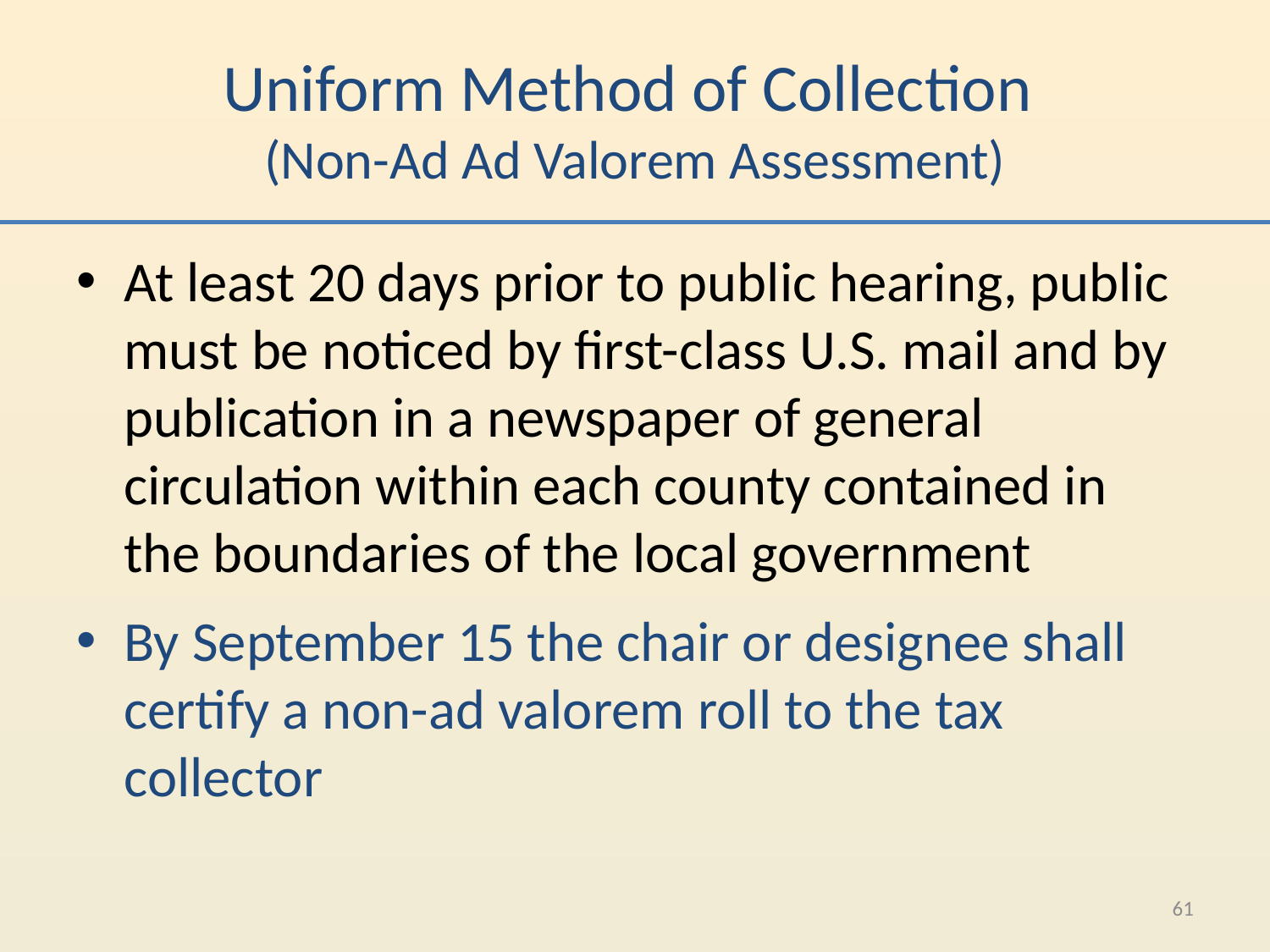

# Uniform Method of Collection (Non-Ad Ad Valorem Assessment)
At least 20 days prior to public hearing, public must be noticed by first-class U.S. mail and by publication in a newspaper of general circulation within each county contained in the boundaries of the local government
By September 15 the chair or designee shall certify a non-ad valorem roll to the tax collector
61